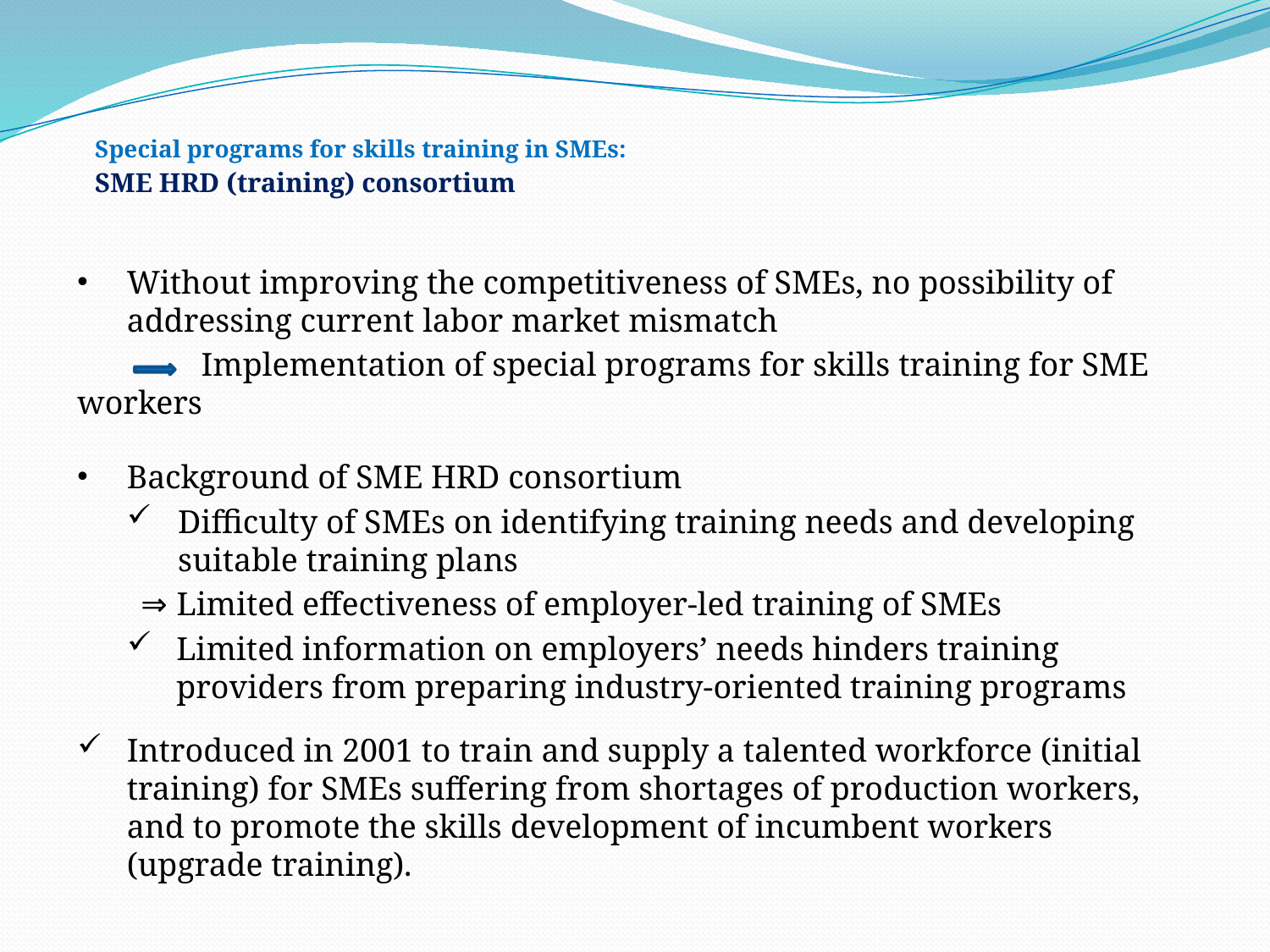

# Special programs for skills training in SMEs: SME HRD (training) consortium
Without improving the competitiveness of SMEs, no possibility of addressing current labor market mismatch
               Implementation of special programs for skills training for SME workers

Background of SME HRD consortium
Difficulty of SMEs on identifying training needs and developing suitable training plans
⇒ Limited effectiveness of employer-led training of SMEs
Limited information on employers’ needs hinders training providers from preparing industry-oriented training programs

Introduced in 2001 to train and supply a talented workforce (initial training) for SMEs suffering from shortages of production workers, and to promote the skills development of incumbent workers (upgrade training).